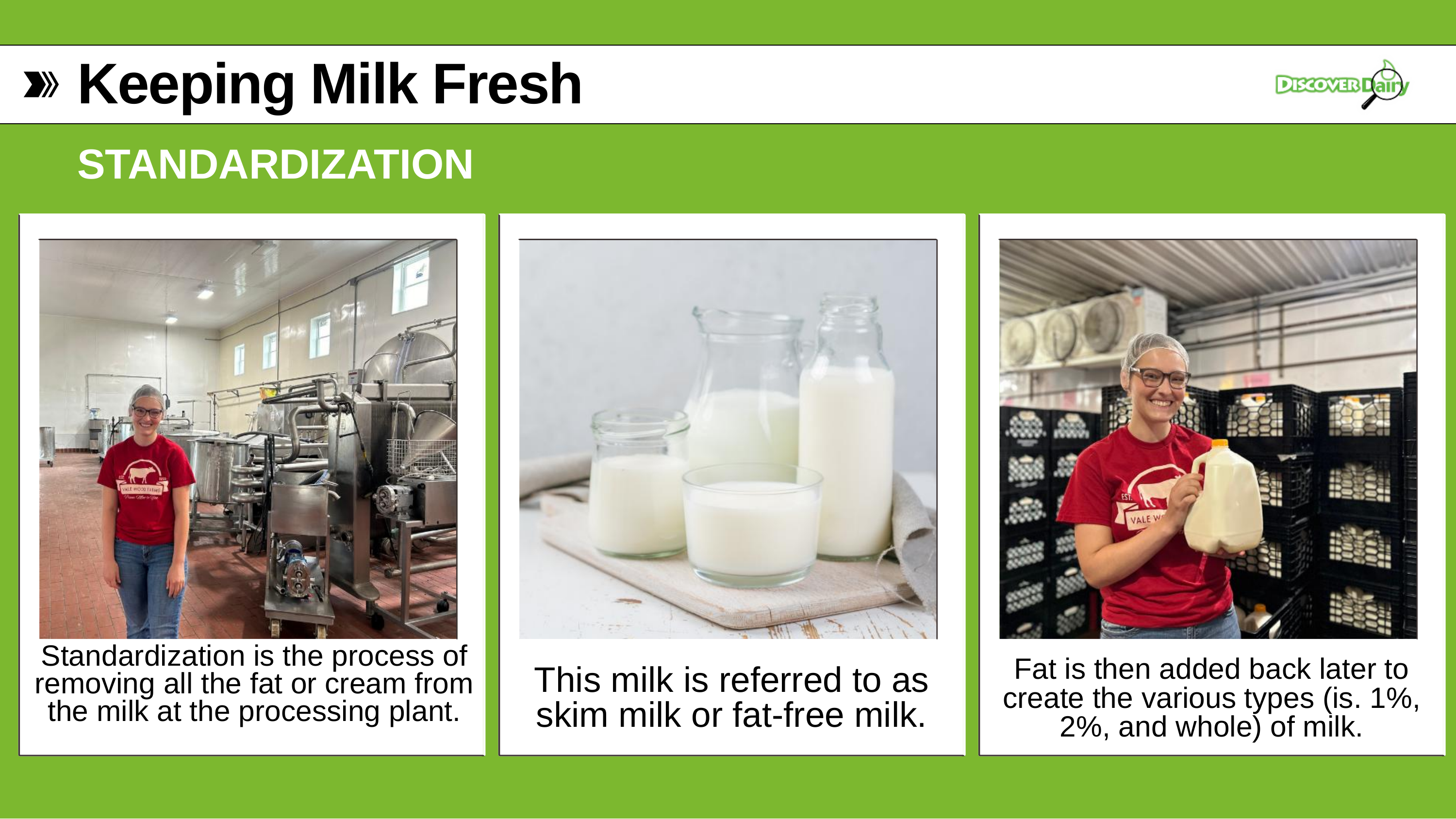

Keeping Milk Fresh

STANDARDIZATION

Standardization is the process of removing all the fat or cream from the milk at the processing plant.
Fat is then added back later to create the various types (is. 1%, 2%, and whole) of milk.
This milk is referred to as skim milk or fat-free milk.